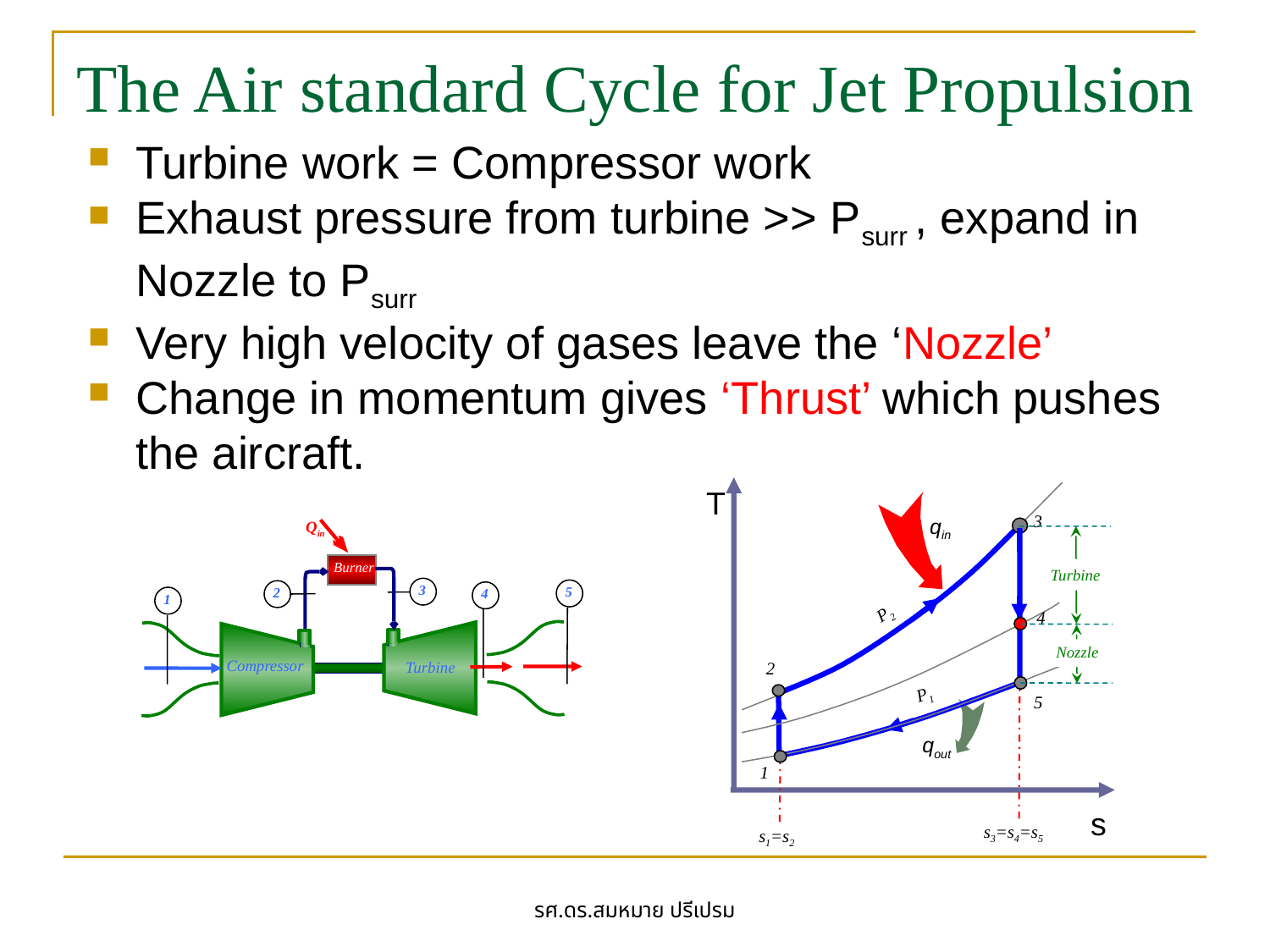

# The Air standard Cycle for Jet Propulsion
Turbine work = Compressor work
Exhaust pressure from turbine >> Psurr , expand in Nozzle to Psurr
Very high velocity of gases leave the ‘Nozzle’
Change in momentum gives ‘Thrust’ which pushes the aircraft.

T

s

qin
3

P2
4

2

P1

5

qout

1
s1=s2
s3=s4=s5
Qin

Burner

3

5

2

4

1

Compressor
Turbine

Turbine

Nozzle

รศ.ดร.สมหมาย ปรีเปรม